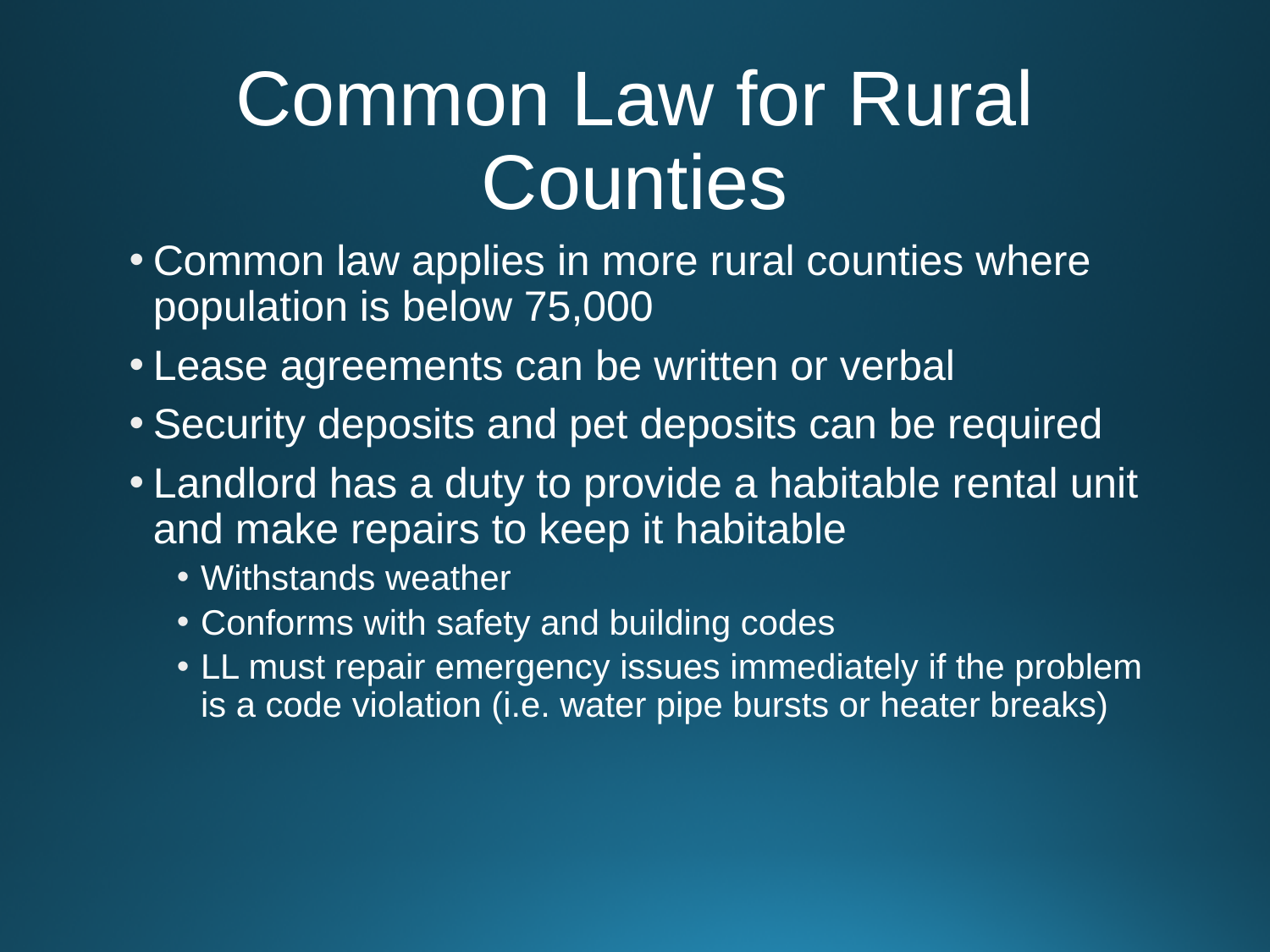

# Common Law for Rural Counties
Common law applies in more rural counties where population is below 75,000
Lease agreements can be written or verbal
Security deposits and pet deposits can be required
Landlord has a duty to provide a habitable rental unit and make repairs to keep it habitable
Withstands weather
Conforms with safety and building codes
LL must repair emergency issues immediately if the problem is a code violation (i.e. water pipe bursts or heater breaks)